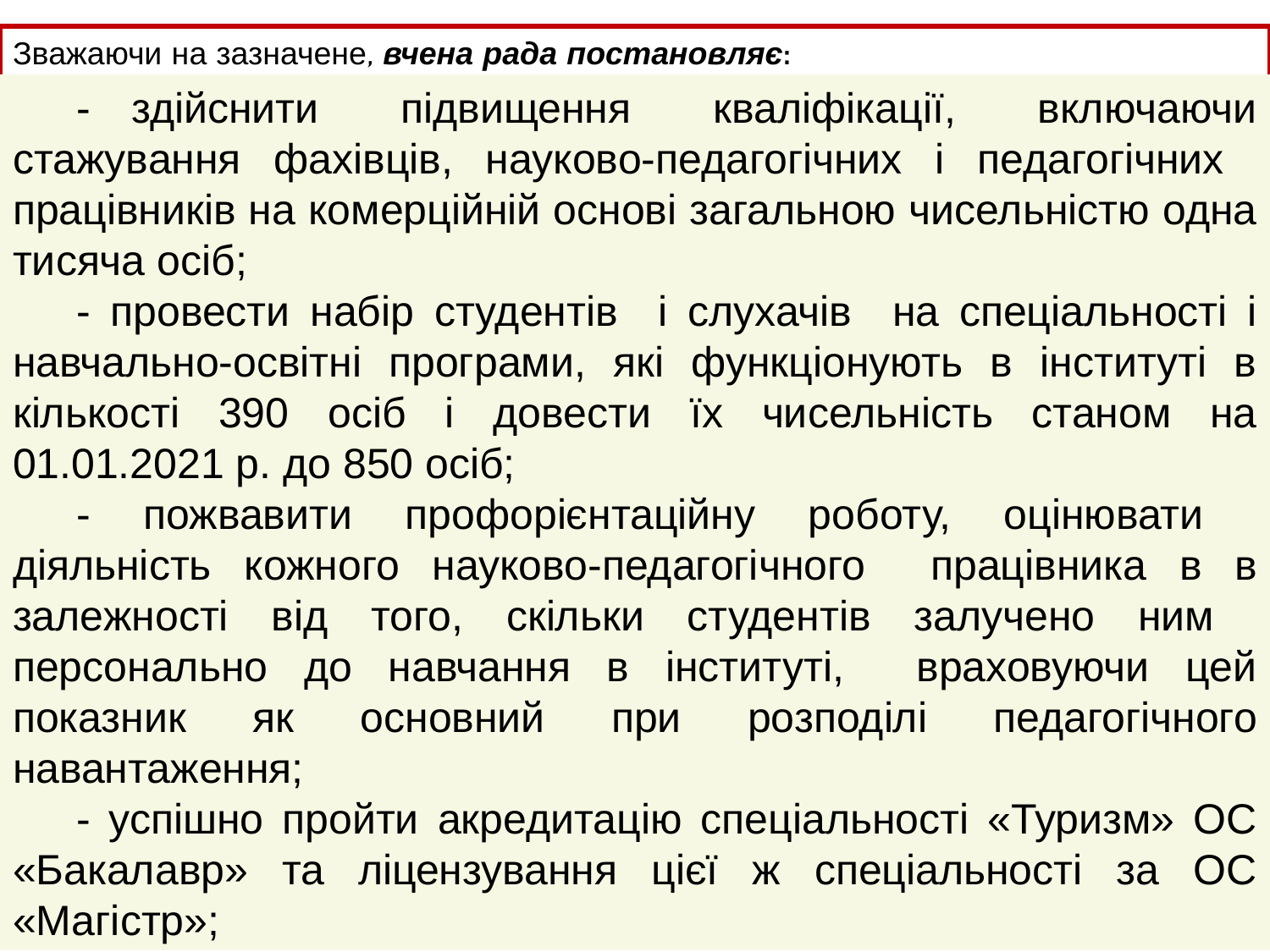

Зважаючи на зазначене, вчена рада постановляє:
- здійснити  підвищення  кваліфікації,  включаючи стажування фахівців, науково-педагогічних і педагогічних  працівників на комерційній основі загальною чисельністю одна тисяча осіб;
- провести набір студентів  і слухачів  на спеціальності і навчально-освітні програми, які функціонують в інституті в кількості 390 осіб і довести їх чисельність станом на 01.01.2021 р. до 850 осіб;
- пожвавити профорієнтаційну роботу, оцінювати  діяльність кожного науково-педагогічного  працівника в в залежності від того, скільки студентів залучено ним  персонально до навчання в інституті,  враховуючи цей показник як основний при розподілі педагогічного навантаження;
- успішно пройти акредитацію спеціальності «Туризм» ОС «Бакалавр» та ліцензування цієї ж спеціальності за ОС «Магістр»;